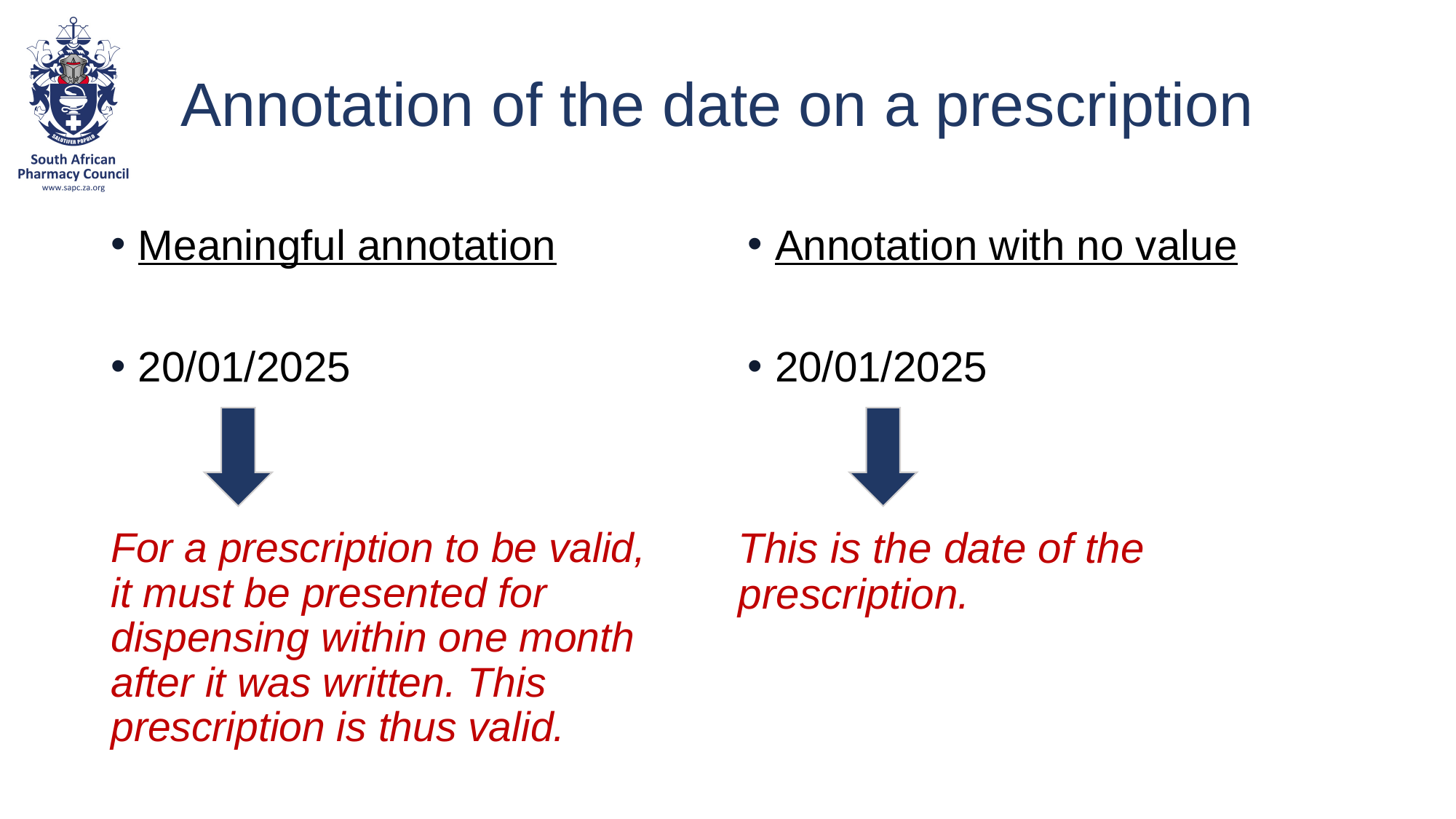

# Annotation of the date on a prescription
Meaningful annotation

20/01/2025
Annotation with no value

20/01/2025

This is the date of the prescription.
For a prescription to be valid, it must be presented for dispensing within one month after it was written. This prescription is thus valid.